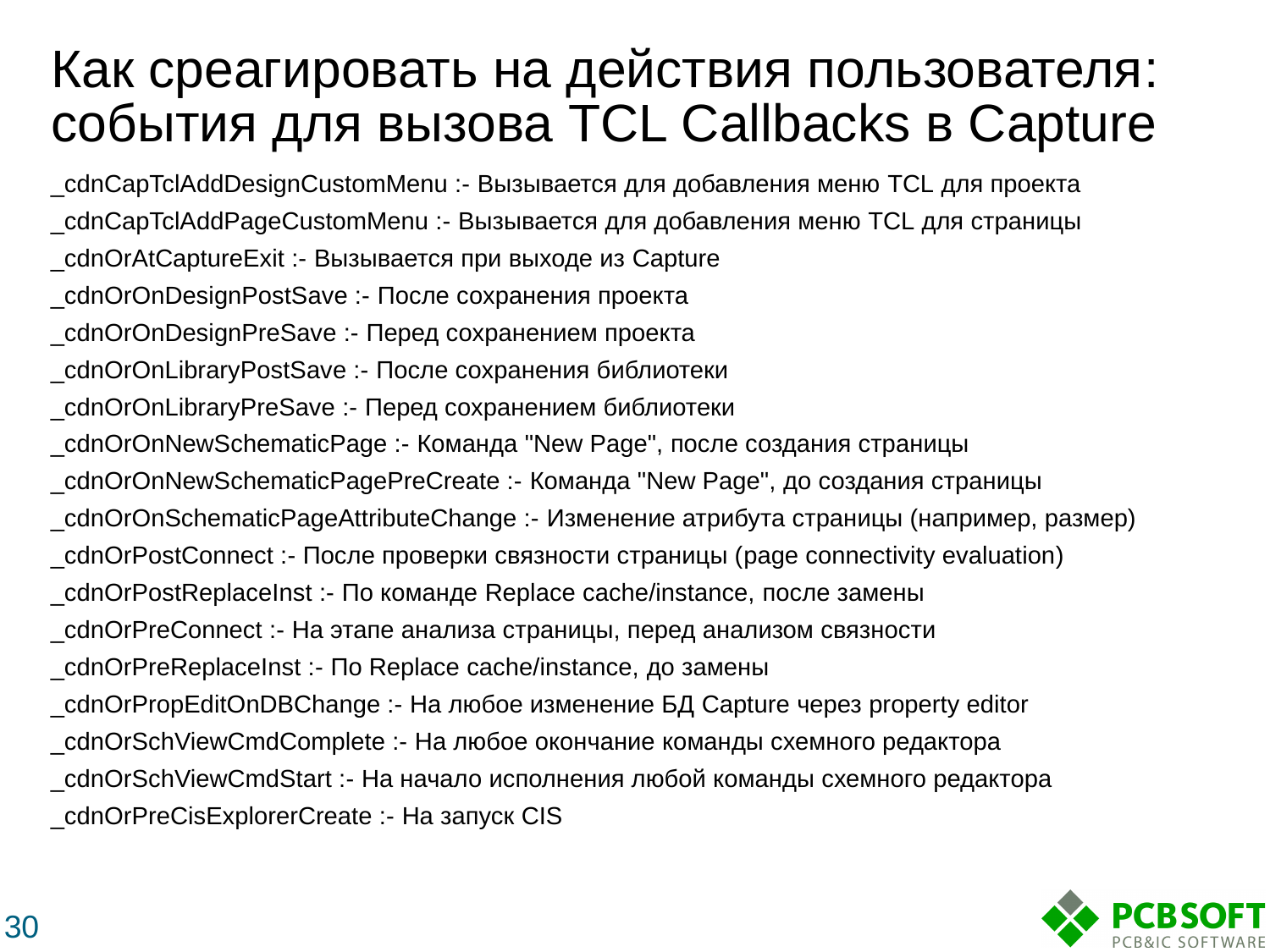

# Как среагировать на действия пользователя: события для вызова TCL Callbacks в Capture
_cdnCapTclAddDesignCustomMenu :- Вызывается для добавления меню TCL для проекта
_cdnCapTclAddPageCustomMenu :- Вызывается для добавления меню TCL для страницы
_cdnOrAtCaptureExit :- Вызывается при выходе из Capture
_cdnOrOnDesignPostSave :- После сохранения проекта
_cdnOrOnDesignPreSave :- Перед сохранением проекта
_cdnOrOnLibraryPostSave :- После сохранения библиотеки
_cdnOrOnLibraryPreSave :- Перед сохранением библиотеки
_cdnOrOnNewSchematicPage :- Команда "New Page", после создания страницы
_cdnOrOnNewSchematicPagePreCreate :- Команда "New Page", до создания страницы
_cdnOrOnSchematicPageAttributeChange :- Изменение атрибута страницы (например, размер)
_cdnOrPostConnect :- После проверки связности страницы (page connectivity evaluation)
_cdnOrPostReplaceInst :- По команде Replace cache/instance, после замены
_cdnOrPreConnect :- На этапе анализа страницы, перед анализом связности
_cdnOrPreReplaceInst :- По Replace cache/instance, до замены
_cdnOrPropEditOnDBChange :- На любое изменение БД Capture через property editor
_cdnOrSchViewCmdComplete :- На любое окончание команды схемного редактора
_cdnOrSchViewCmdStart :- На начало исполнения любой команды схемного редактора
_cdnOrPreCisExplorerCreate :- На запуск CIS